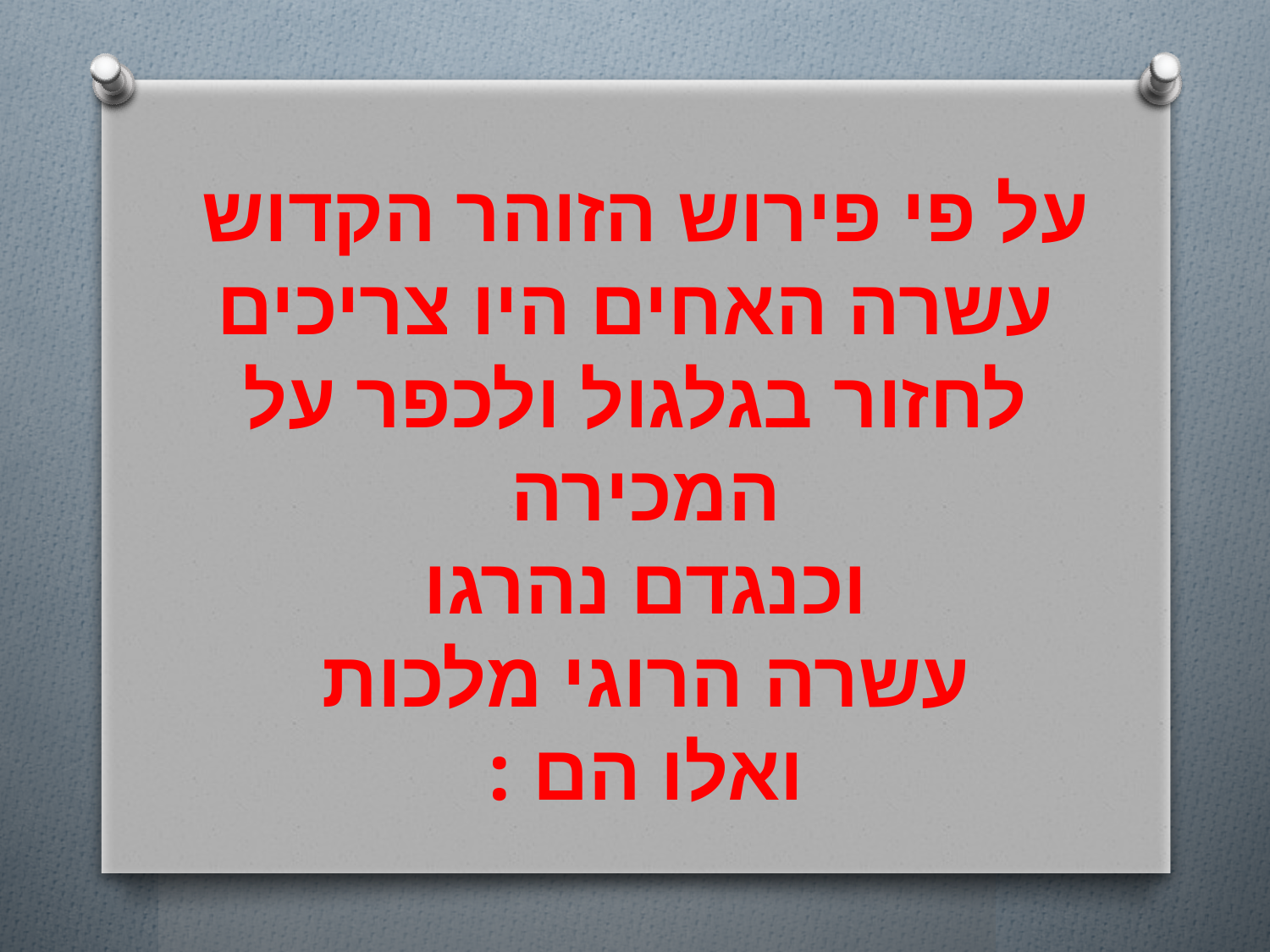

# על פי פירוש הזוהר הקדוש עשרה האחים היו צריכים לחזור בגלגול ולכפר על המכירה וכנגדם נהרגו עשרה הרוגי מלכות ואלו הם :